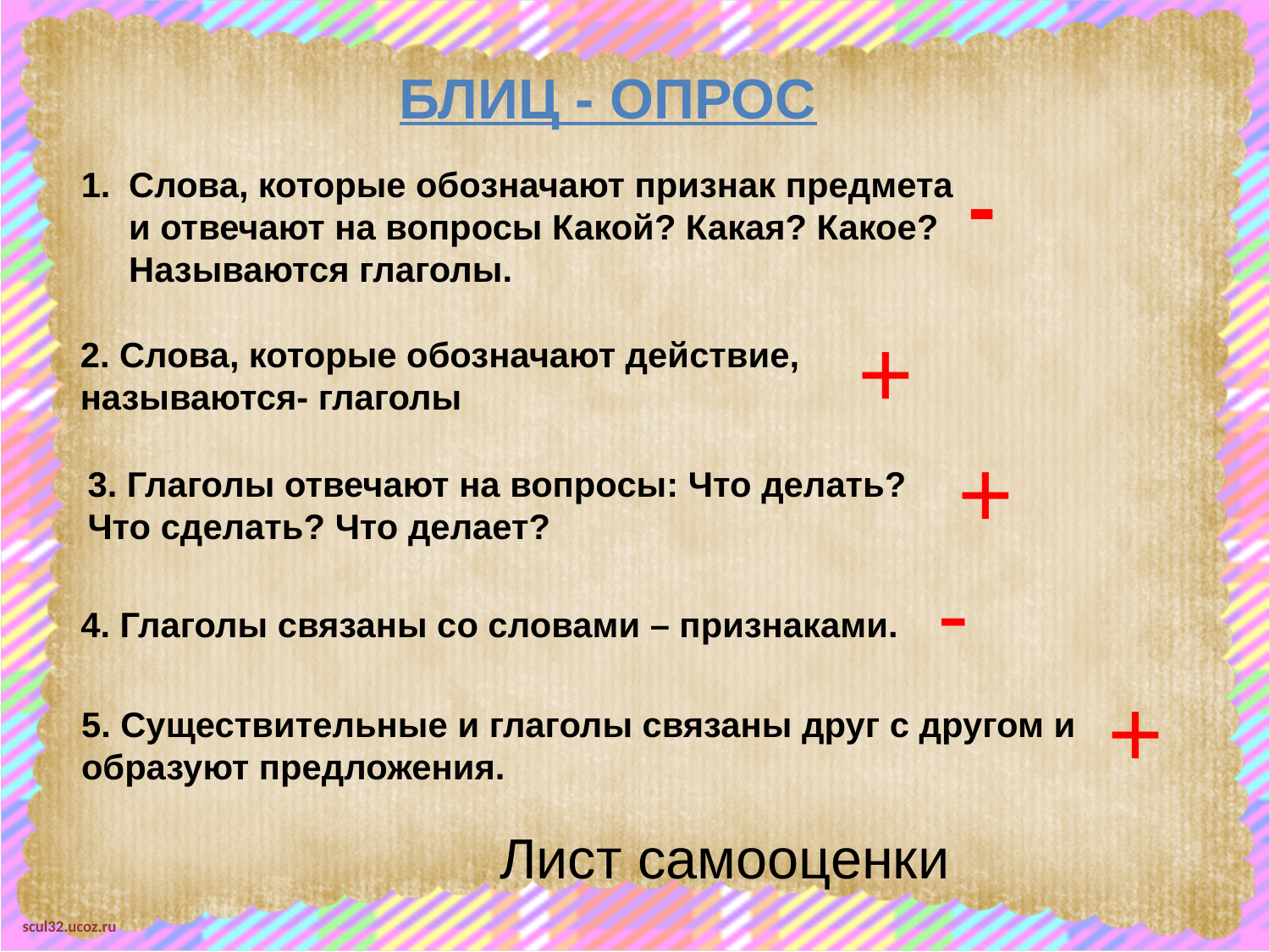

БЛИЦ - ОПРОС
-
Слова, которые обозначают признак предмета
и отвечают на вопросы Какой? Какая? Какое?
Называются глаголы.
+
2. Слова, которые обозначают действие,
называются- глаголы
+
3. Глаголы отвечают на вопросы: Что делать?
Что сделать? Что делает?
-
4. Глаголы связаны со словами – признаками.
+
5. Существительные и глаголы связаны друг с другом и
образуют предложения.
Лист самооценки